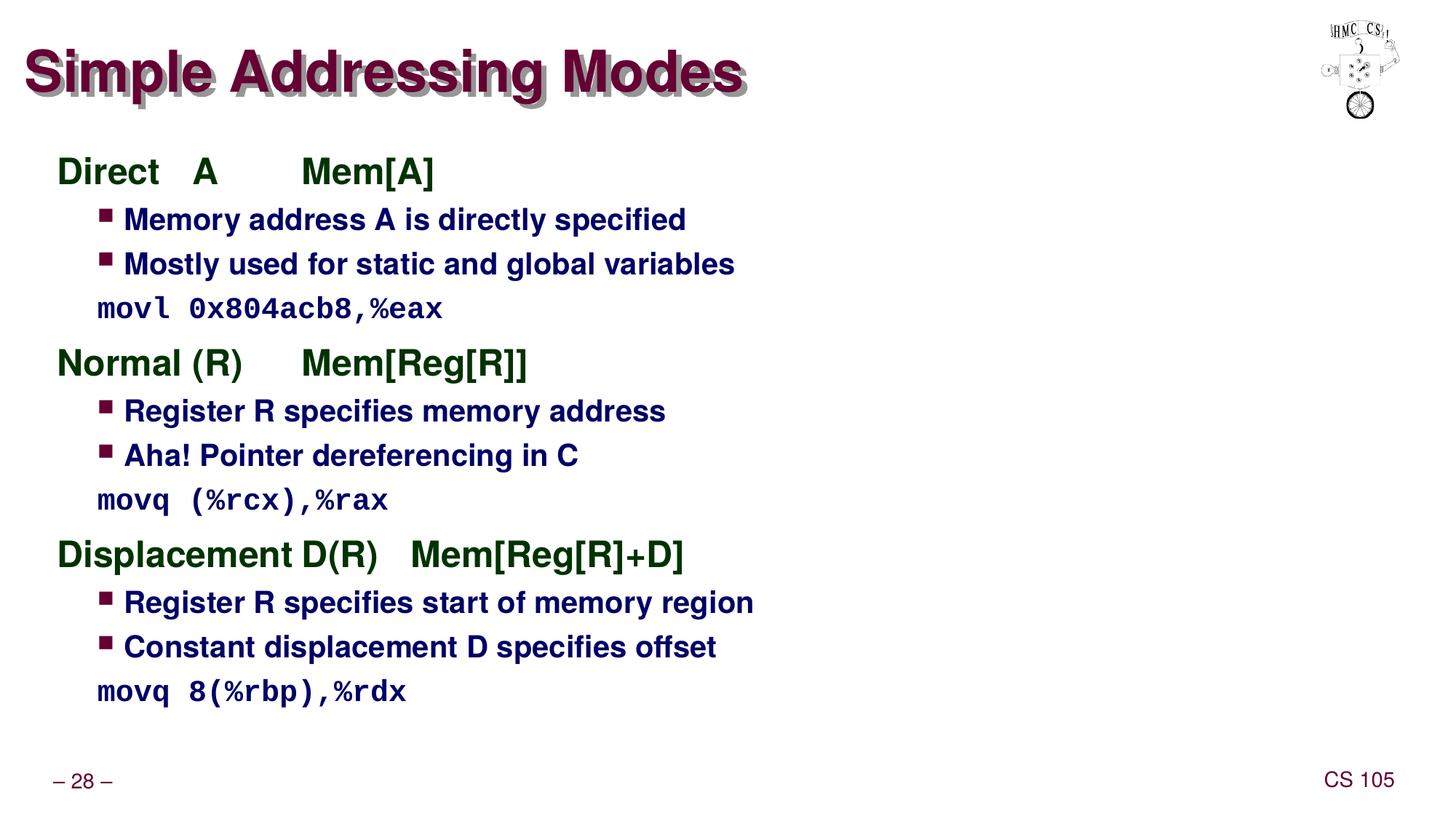

# Simple Addressing Modes
Direct	A	Mem[A]
Memory address A is directly specified
Mostly used for static and global variables
movl 0x804acb8,%eax
Normal	(R)	Mem[Reg[R]]
Register R specifies memory address
Aha! Pointer dereferencing in C
movq (%rcx),%rax
Displacement	D(R)	Mem[Reg[R]+D]
Register R specifies start of memory region
Constant displacement D specifies offset
movq 8(%rbp),%rdx